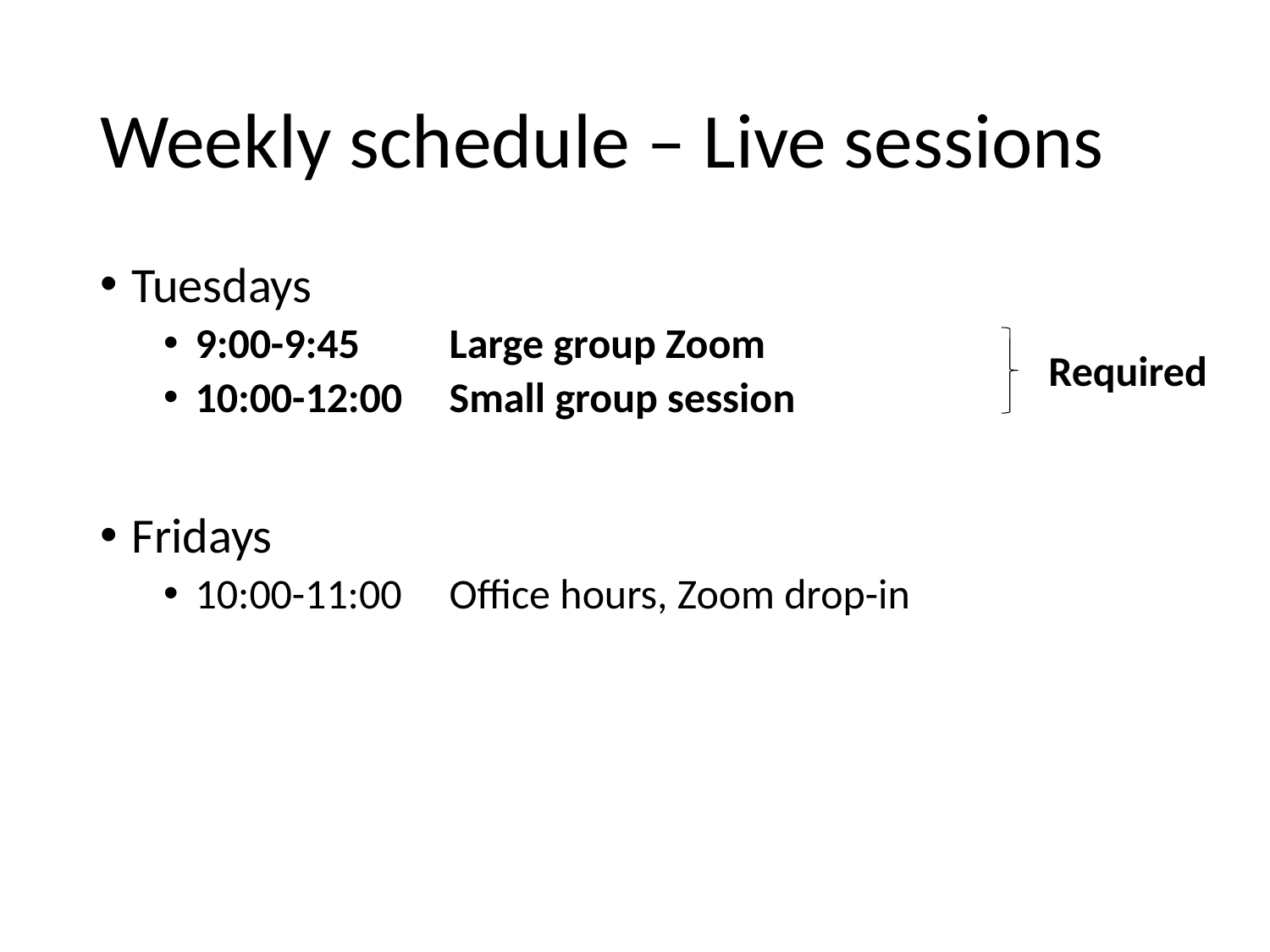

# Weekly schedule – Live sessions
Tuesdays
9:00-9:45 	Large group Zoom
10:00-12:00	Small group session

Fridays
10:00-11:00	Office hours, Zoom drop-in

Required